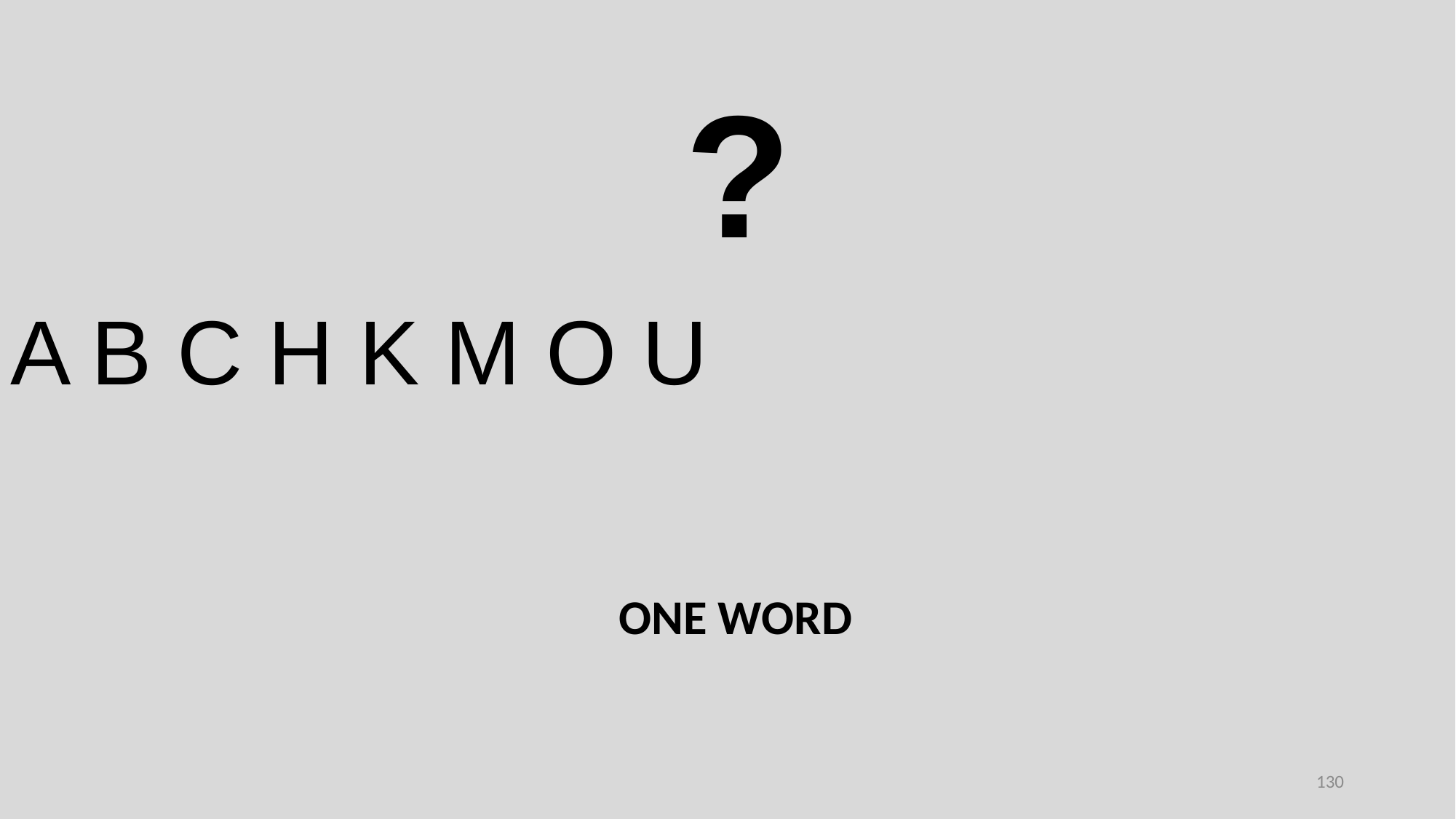

?
A B C H K M O U
ONE WORD
130